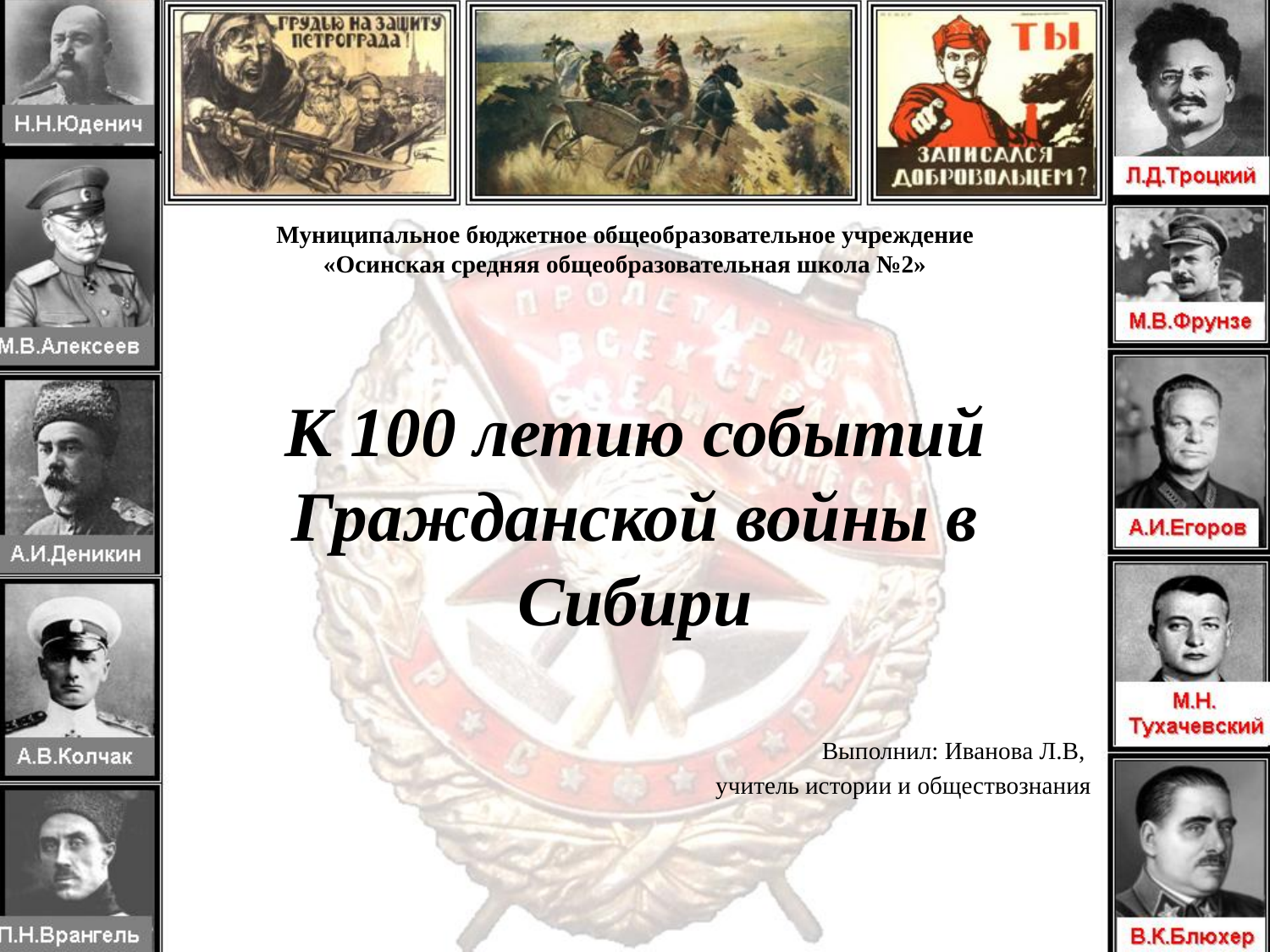

Муниципальное бюджетное общеобразовательное учреждение
«Осинская средняя общеобразовательная школа №2»
# К 100 летию событий Гражданской войны в Сибири

Выполнил: Иванова Л.В,
                    учитель истории и обществознания